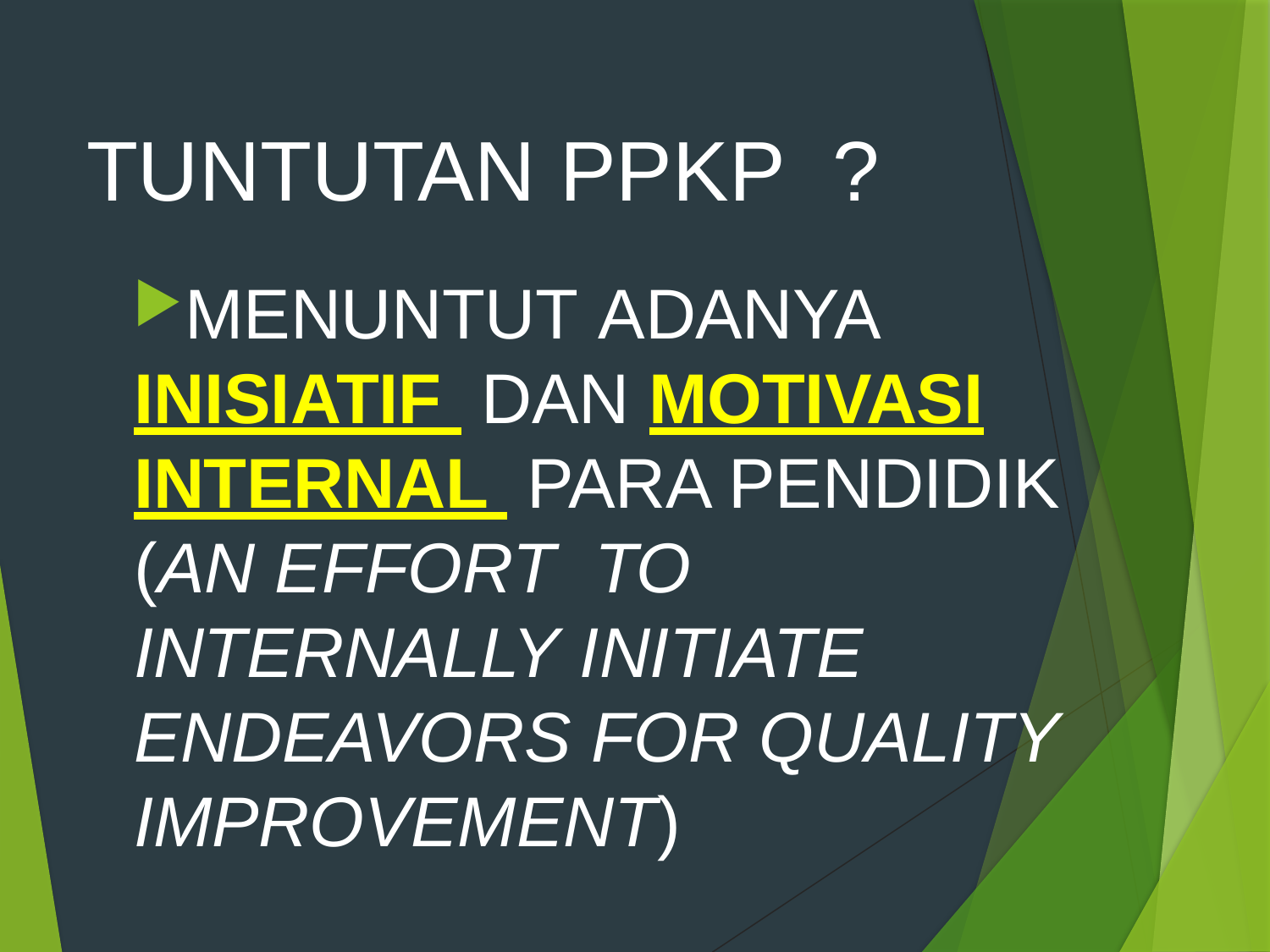

# TUNTUTAN PPKP  ?
MENUNTUT ADANYA INISIATIF  DAN MOTIVASI INTERNAL  PARA PENDIDIK (AN EFFORT  TO INTERNALLY INITIATE  ENDEAVORS FOR QUALITY  IMPROVEMENT)